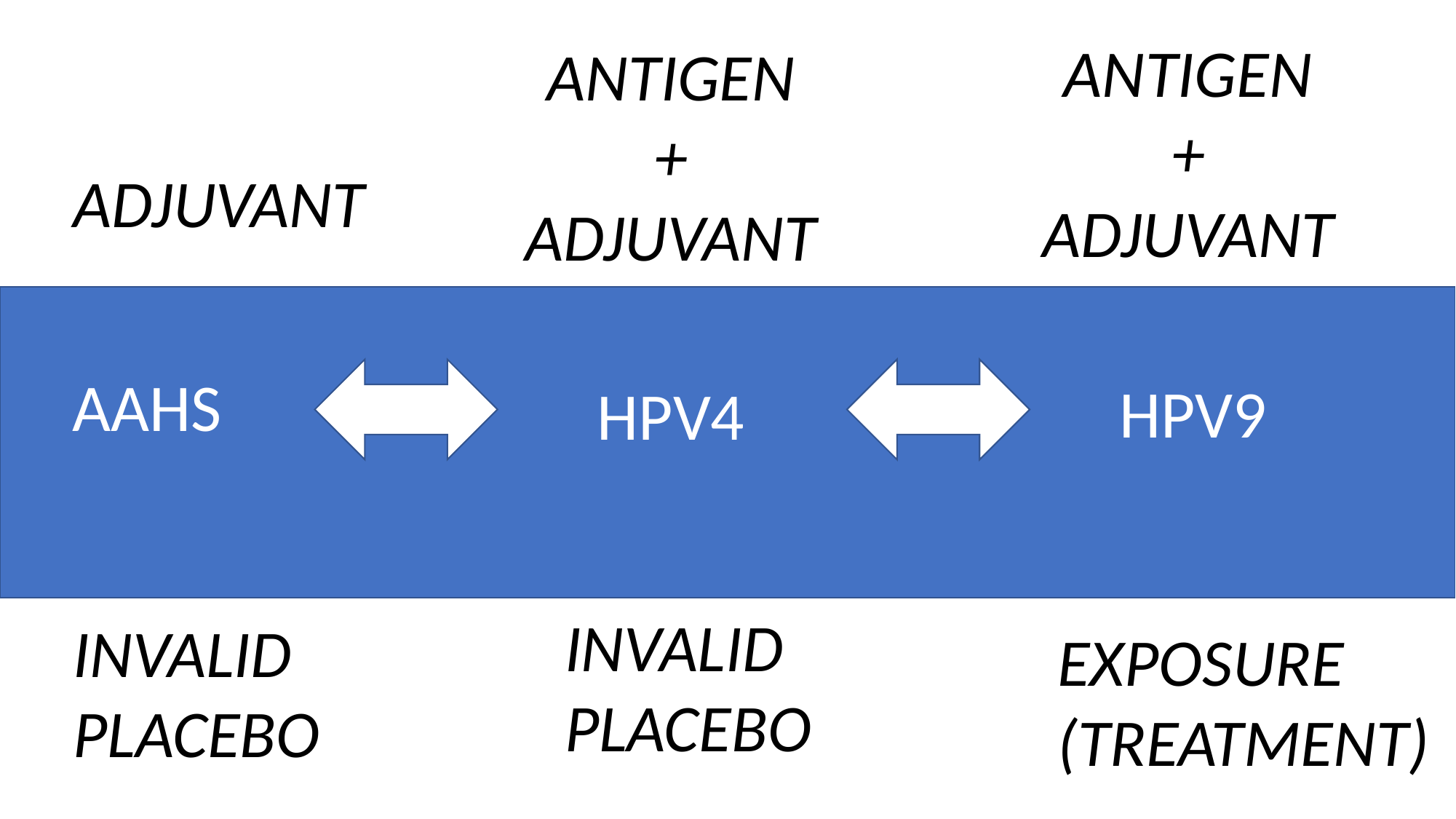

ANTIGEN
+
ADJUVANT
ANTIGEN
+
ADJUVANT
ADJUVANT

AAHS

HPV9
HPV4
INVALID
PLACEBO
INVALID
PLACEBO
EXPOSURE
(TREATMENT)